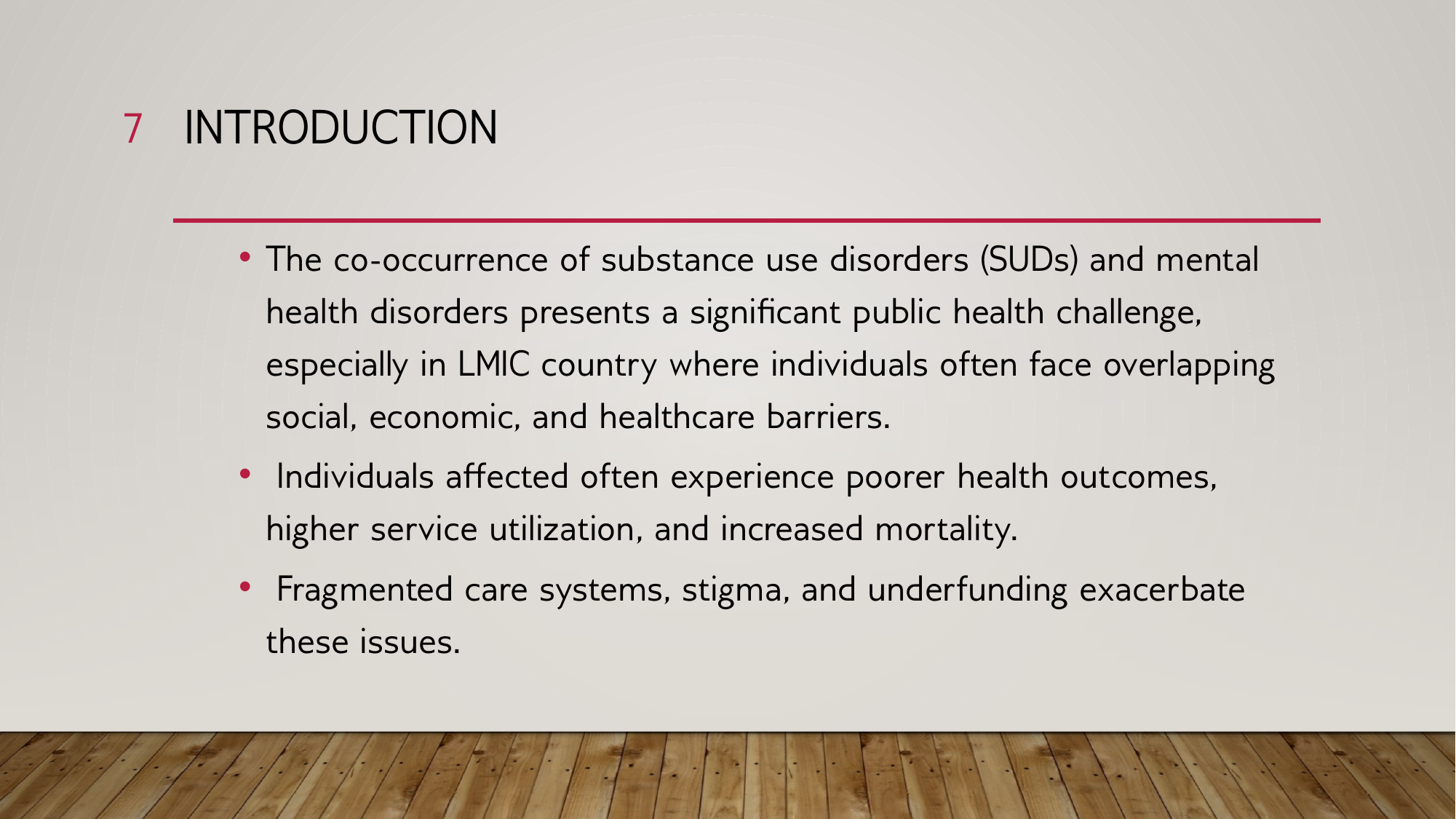

7
# Introduction

The co-occurrence of substance use disorders (SUDs) and mental health disorders presents a significant public health challenge, especially in LMIC country where individuals often face overlapping social, economic, and healthcare barriers.
 Individuals affected often experience poorer health outcomes, higher service utilization, and increased mortality.
 Fragmented care systems, stigma, and underfunding exacerbate these issues.